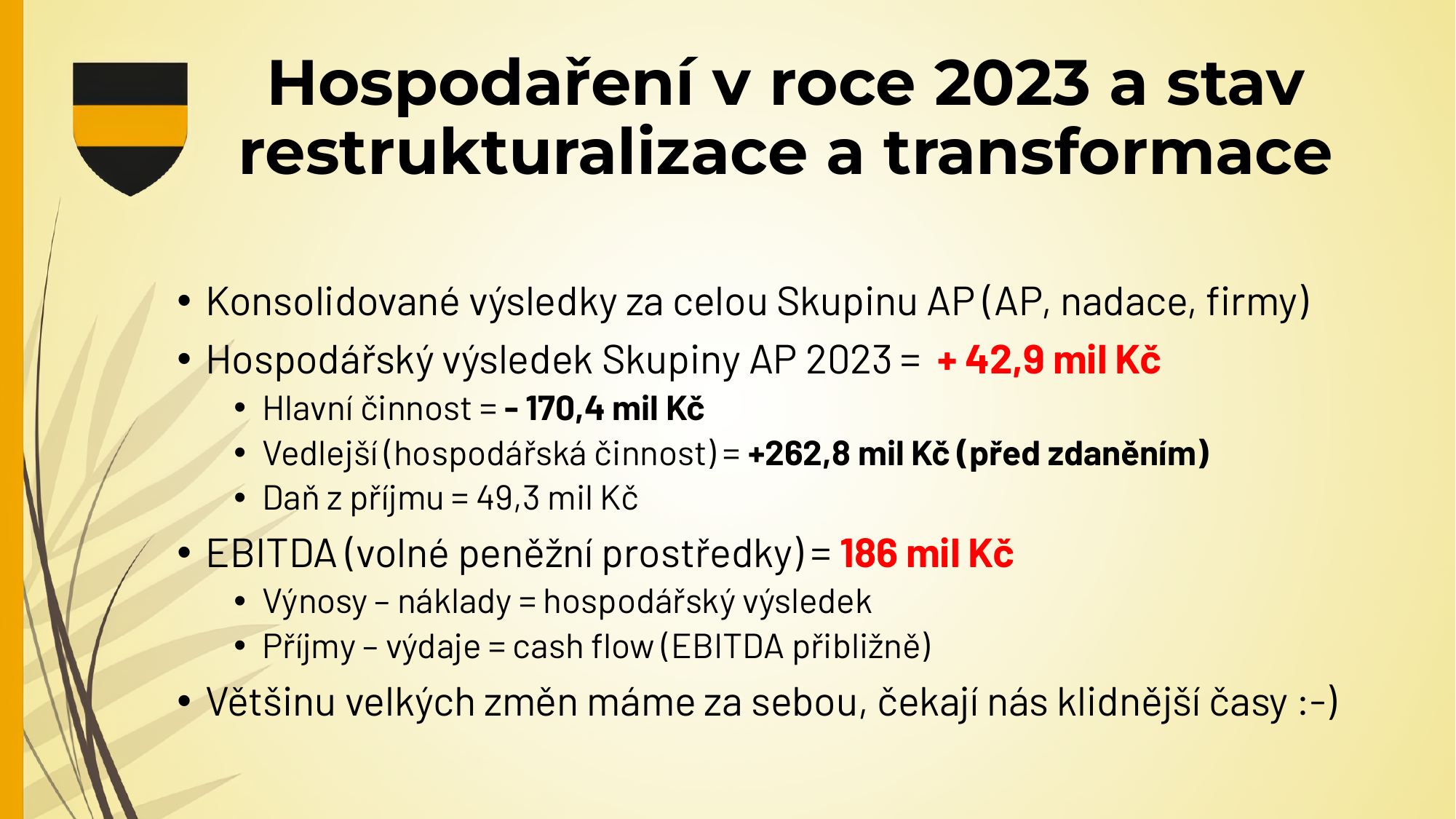

# Hospodaření v roce 2023 a stav restrukturalizace a transformace
Konsolidované výsledky za celou Skupinu AP (AP, nadace, firmy)
Hospodářský výsledek Skupiny AP 2023 =  + 42,9 mil Kč
Hlavní činnost = - 170,4 mil Kč
Vedlejší (hospodářská činnost) = +262,8 mil Kč (před zdaněním)
Daň z příjmu = 49,3 mil Kč
EBITDA (volné peněžní prostředky) = 186 mil Kč
Výnosy – náklady = hospodářský výsledek
Příjmy – výdaje = cash flow (EBITDA přibližně)
Většinu velkých změn máme za sebou, čekají nás klidnější časy :-)